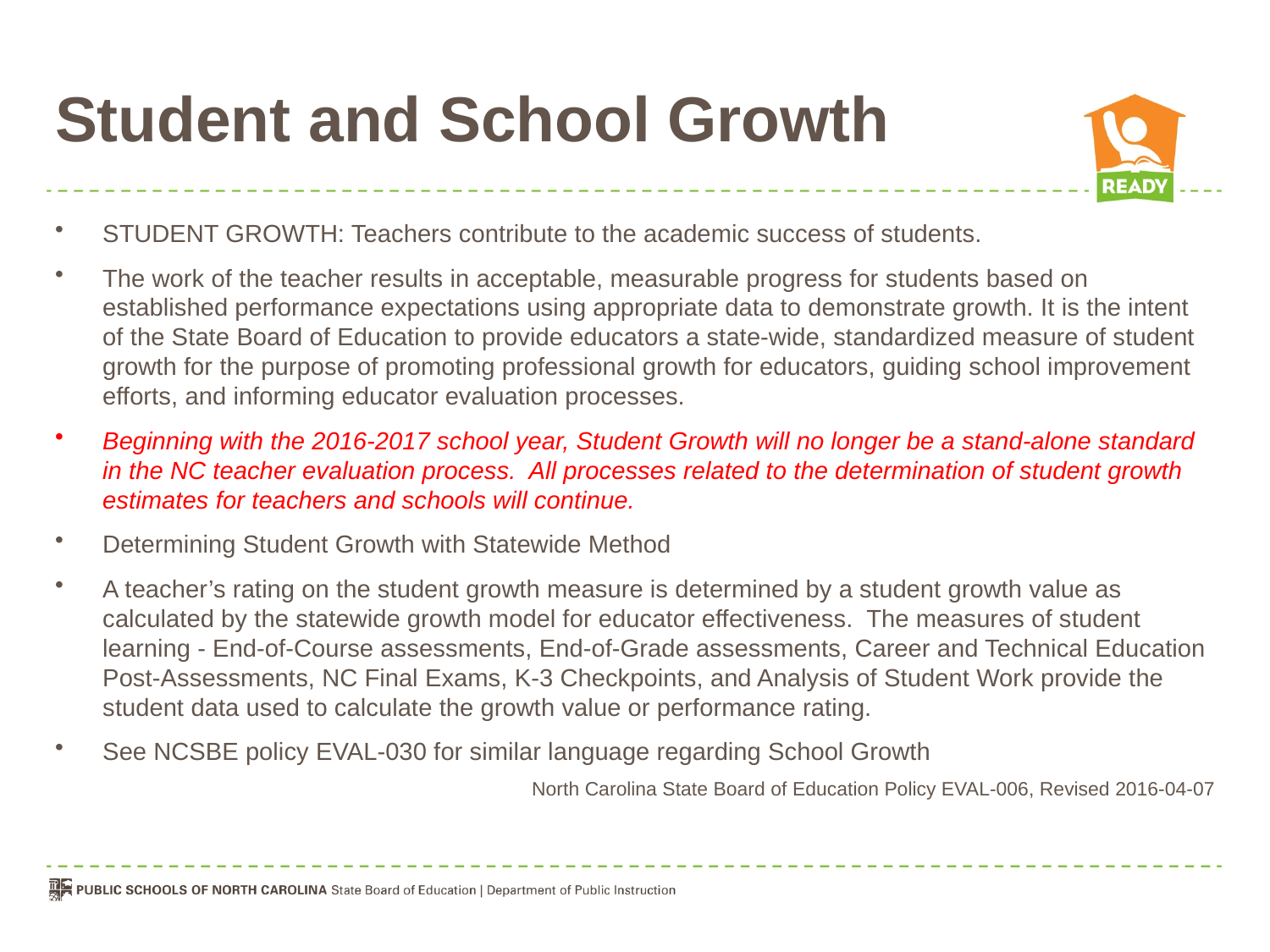

# Student and School Growth
STUDENT GROWTH: Teachers contribute to the academic success of students.
The work of the teacher results in acceptable, measurable progress for students based on established performance expectations using appropriate data to demonstrate growth. It is the intent of the State Board of Education to provide educators a state-wide, standardized measure of student growth for the purpose of promoting professional growth for educators, guiding school improvement efforts, and informing educator evaluation processes.
Beginning with the 2016-2017 school year, Student Growth will no longer be a stand-alone standard in the NC teacher evaluation process.  All processes related to the determination of student growth estimates for teachers and schools will continue.
Determining Student Growth with Statewide Method
A teacher’s rating on the student growth measure is determined by a student growth value as calculated by the statewide growth model for educator effectiveness.  The measures of student learning - End-of-Course assessments, End-of-Grade assessments, Career and Technical Education Post-Assessments, NC Final Exams, K-3 Checkpoints, and Analysis of Student Work provide the student data used to calculate the growth value or performance rating.
See NCSBE policy EVAL-030 for similar language regarding School Growth
North Carolina State Board of Education Policy EVAL-006, Revised 2016-04-07